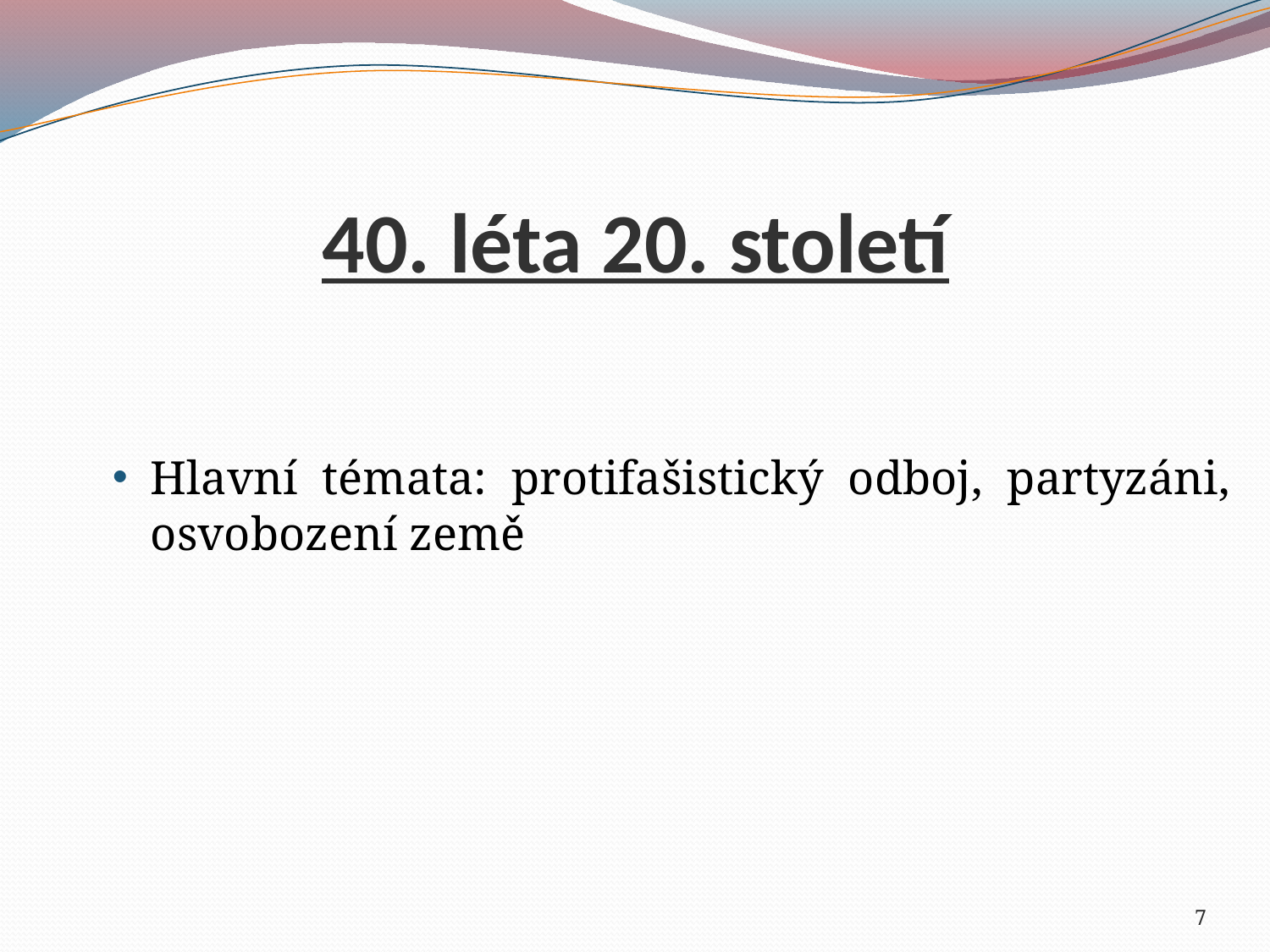

# 40. léta 20. století

Hlavní témata: protifašistický odboj, partyzáni, osvobození země
7